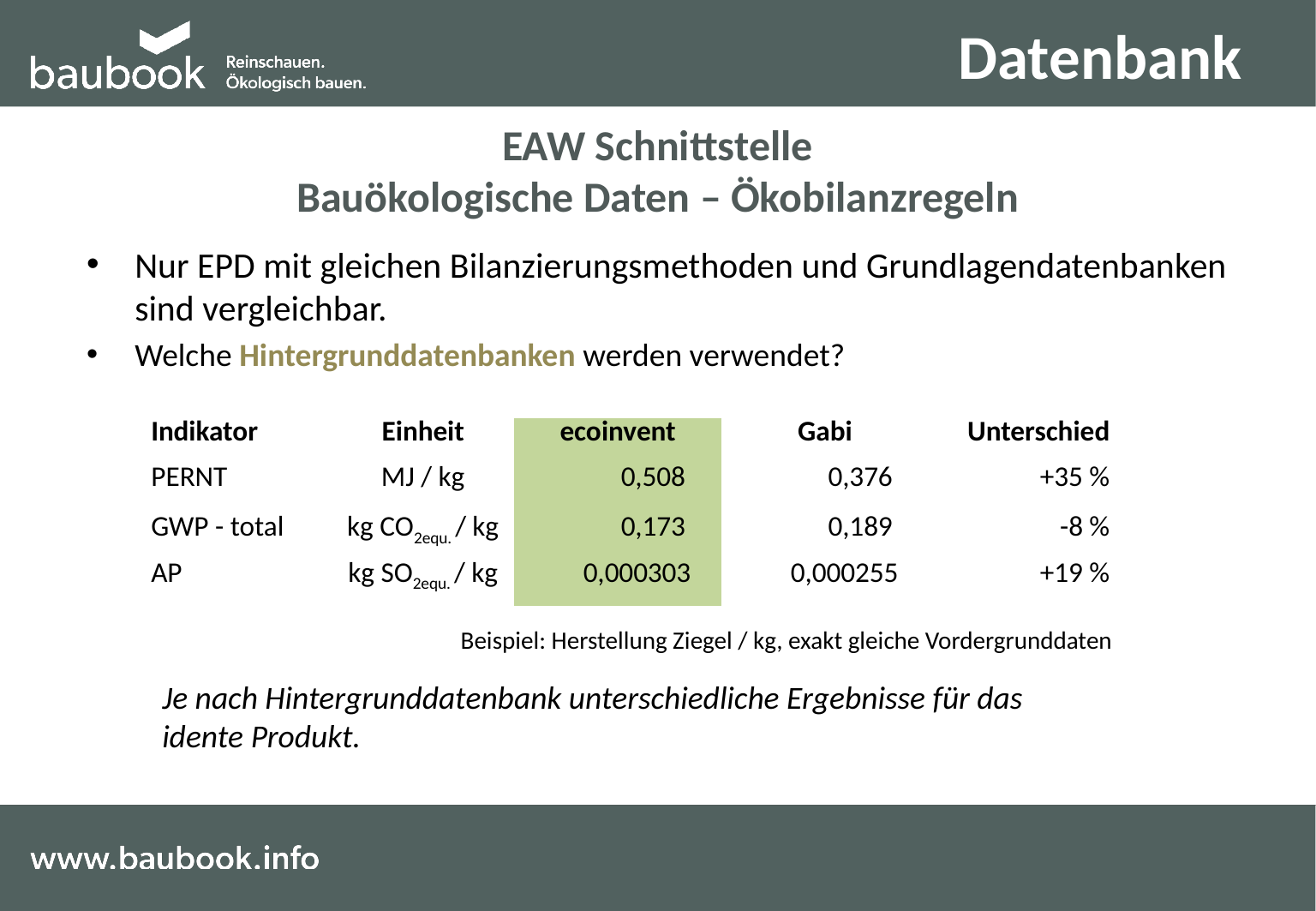

# Datenbank
EAW Schnittstelle
Bauökologische Daten – Ökobilanzregeln
Nur EPD mit gleichen Bilanzierungsmethoden und Grundlagendatenbanken sind vergleichbar.
Welche Hintergrunddatenbanken werden verwendet?

| Indikator | Einheit | ecoinvent | Gabi | Unterschied |
| --- | --- | --- | --- | --- |
| PERNT | MJ / kg | 0,508 | 0,376 | +35 % |
| GWP - total | kg CO2equ. / kg | 0,173 | 0,189 | -8 % |
| AP | kg SO2equ. / kg | 0,000303 | 0,000255 | +19 % |
Beispiel: Herstellung Ziegel / kg, exakt gleiche Vordergrunddaten
Je nach Hintergrunddatenbank unterschiedliche Ergebnisse für das idente Produkt.